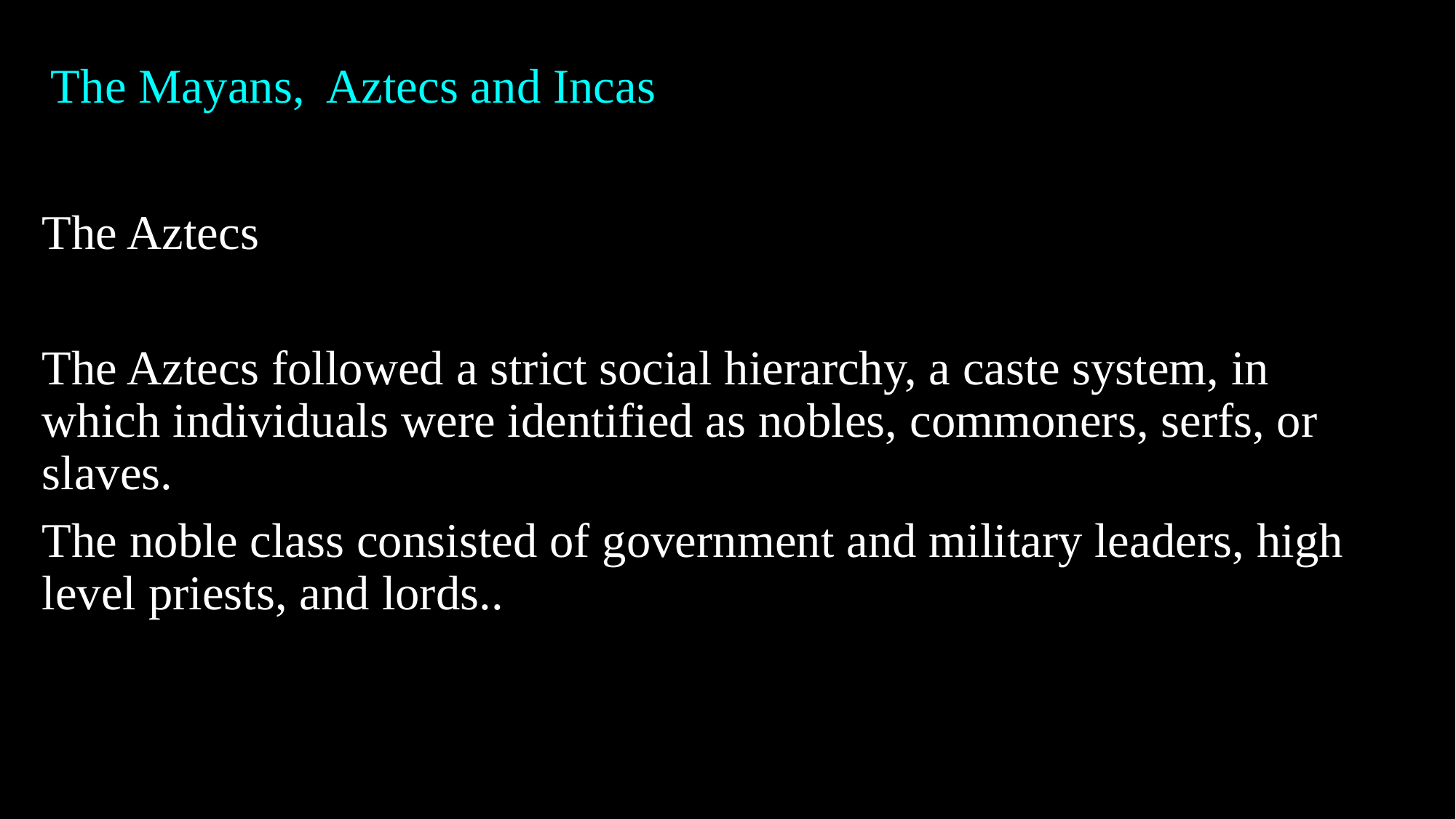

# The Mayans,  Aztecs and Incas
The Aztecs

The Aztecs followed a strict social hierarchy, a caste system, in which individuals were identified as nobles, commoners, serfs, or slaves.
The noble class consisted of government and military leaders, high level priests, and lords..